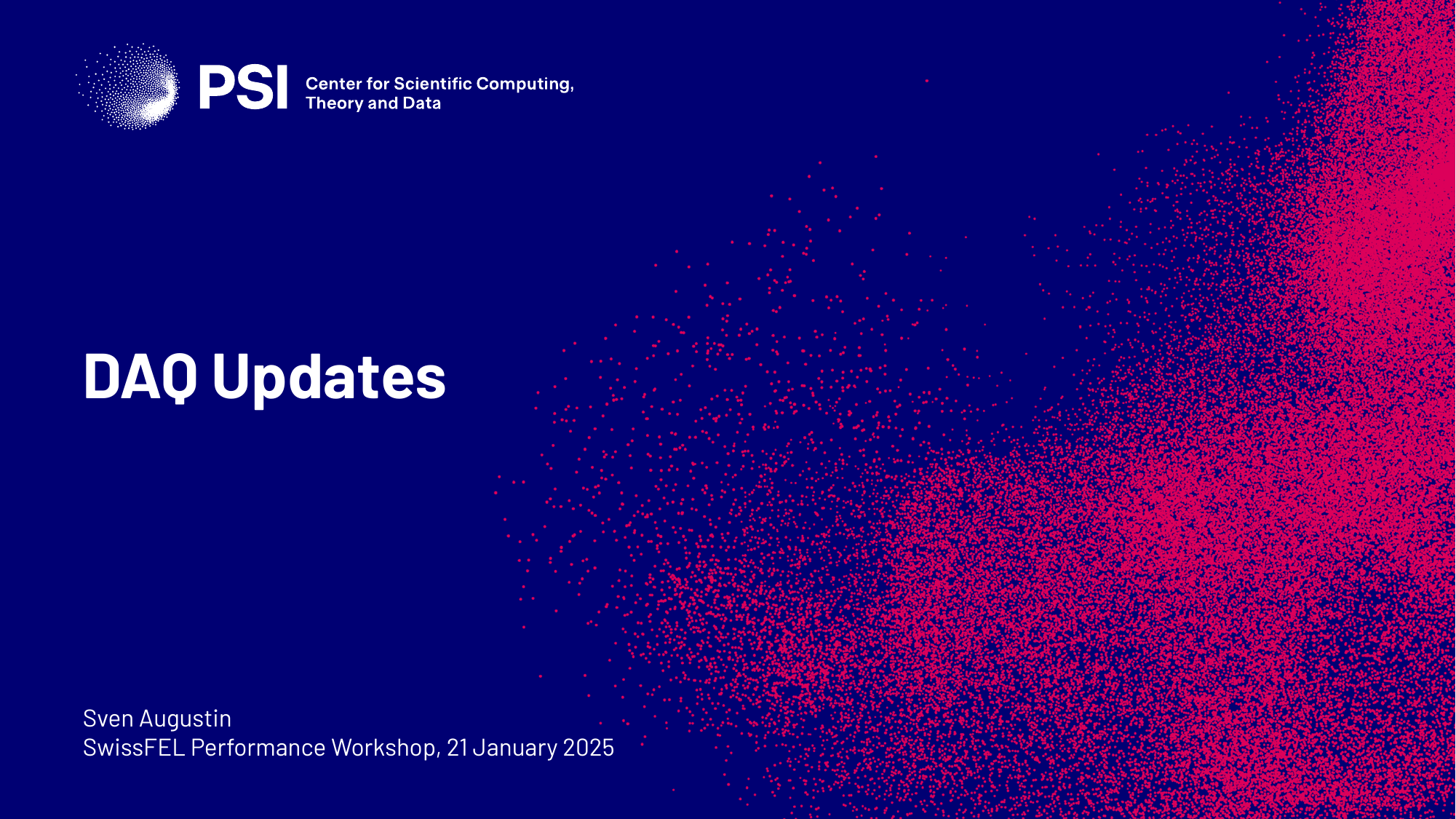

# DAQ Updates

Sven Augustin
SwissFEL Performance Workshop, 21 January 2025